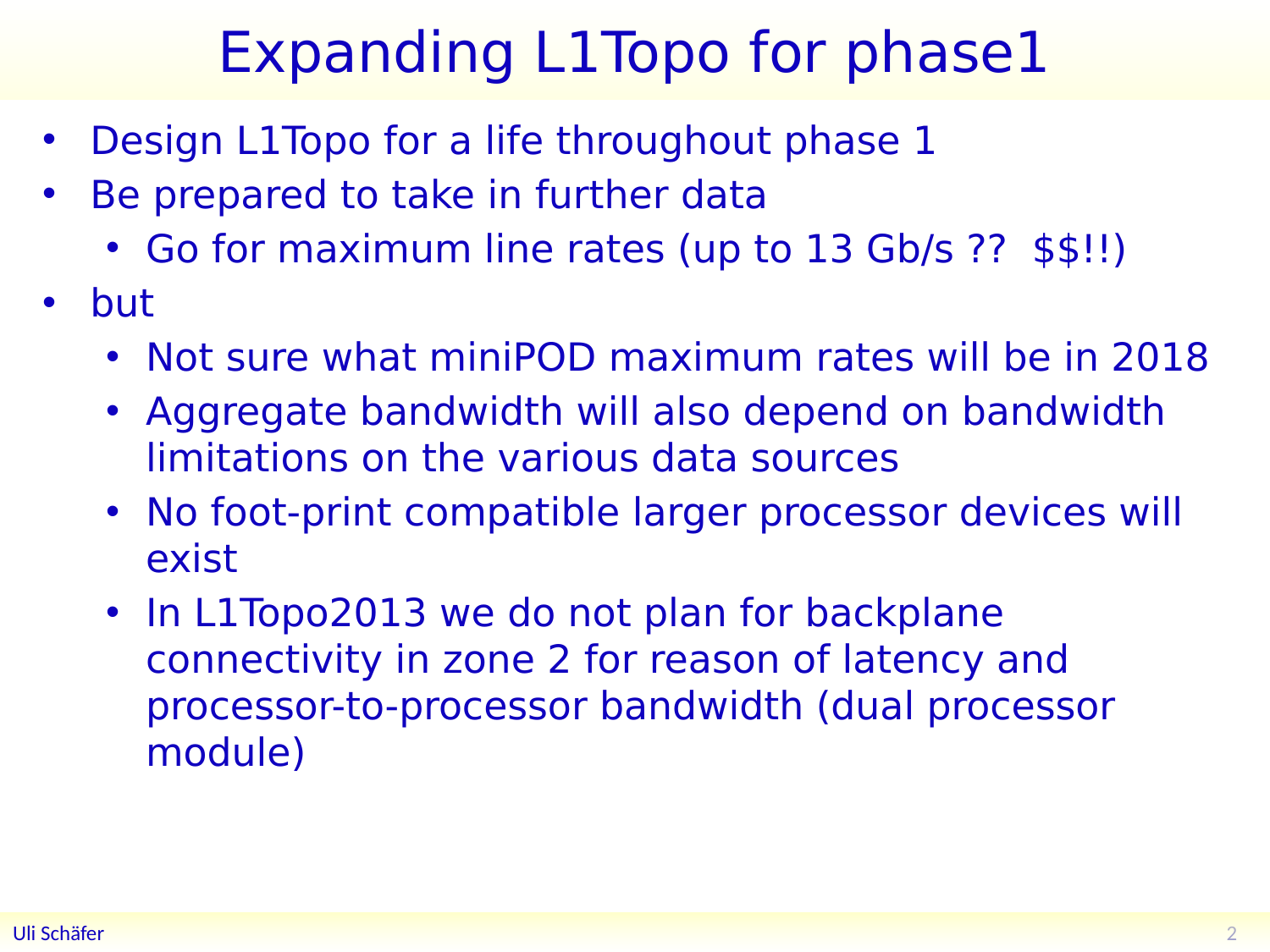

# Expanding L1Topo for phase1
Design L1Topo for a life throughout phase 1
Be prepared to take in further data
Go for maximum line rates (up to 13 Gb/s ??  $$!!)
but
Not sure what miniPOD maximum rates will be in 2018
Aggregate bandwidth will also depend on bandwidth limitations on the various data sources
No foot-print compatible larger processor devices will exist
In L1Topo2013 we do not plan for backplane connectivity in zone 2 for reason of latency and processor-to-processor bandwidth (dual processor module)
2
Uli Schäfer